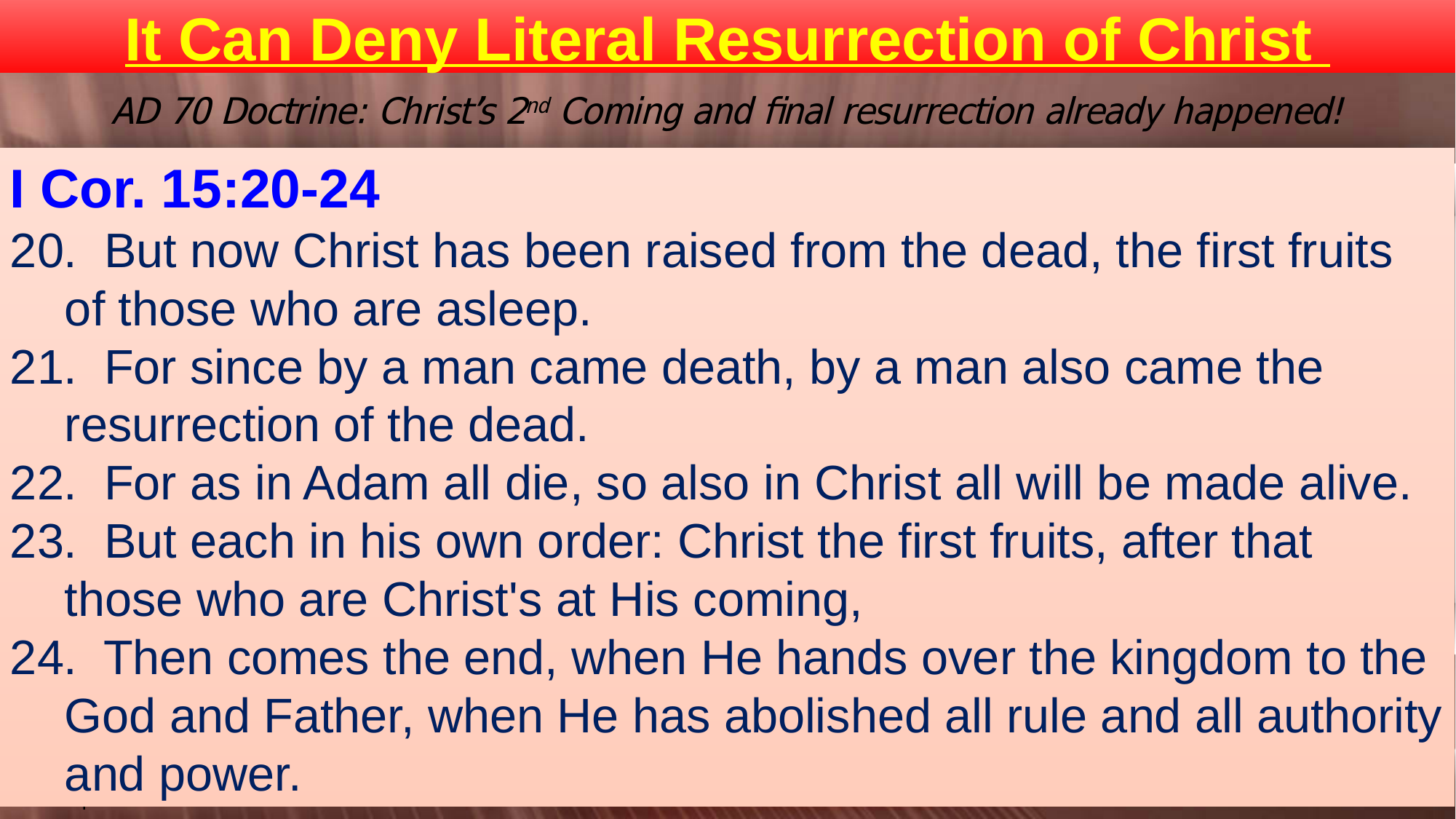

# It Can Deny Literal Resurrection of Christ
AD 70 Doctrine: Christ’s 2nd Coming and final resurrection already happened!
I Cor. 15:20-24
20.  But now Christ has been raised from the dead, the first fruits of those who are asleep.
21.  For since by a man came death, by a man also came the resurrection of the dead.
22.  For as in Adam all die, so also in Christ all will be made alive.
23.  But each in his own order: Christ the first fruits, after that those who are Christ's at His coming,
24.  Then comes the end, when He hands over the kingdom to the God and Father, when He has abolished all rule and all authority and power.
Consequences Of AD 70 Doctrine